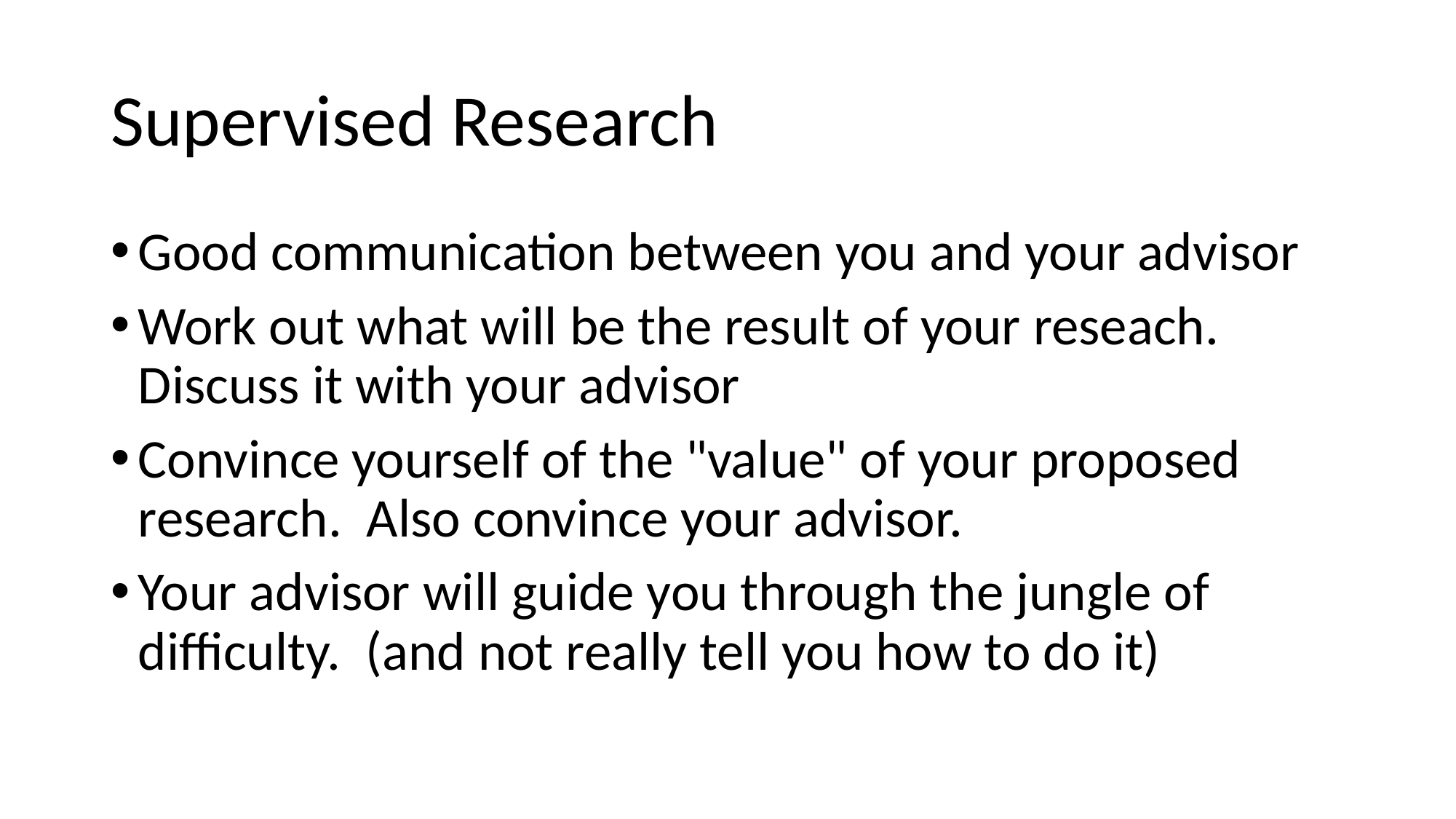

# Supervised Research
Good communication between you and your advisor
Work out what will be the result of your reseach.  Discuss it with your advisor
Convince yourself of the "value" of your proposed research.  Also convince your advisor.
Your advisor will guide you through the jungle of difficulty.  (and not really tell you how to do it)